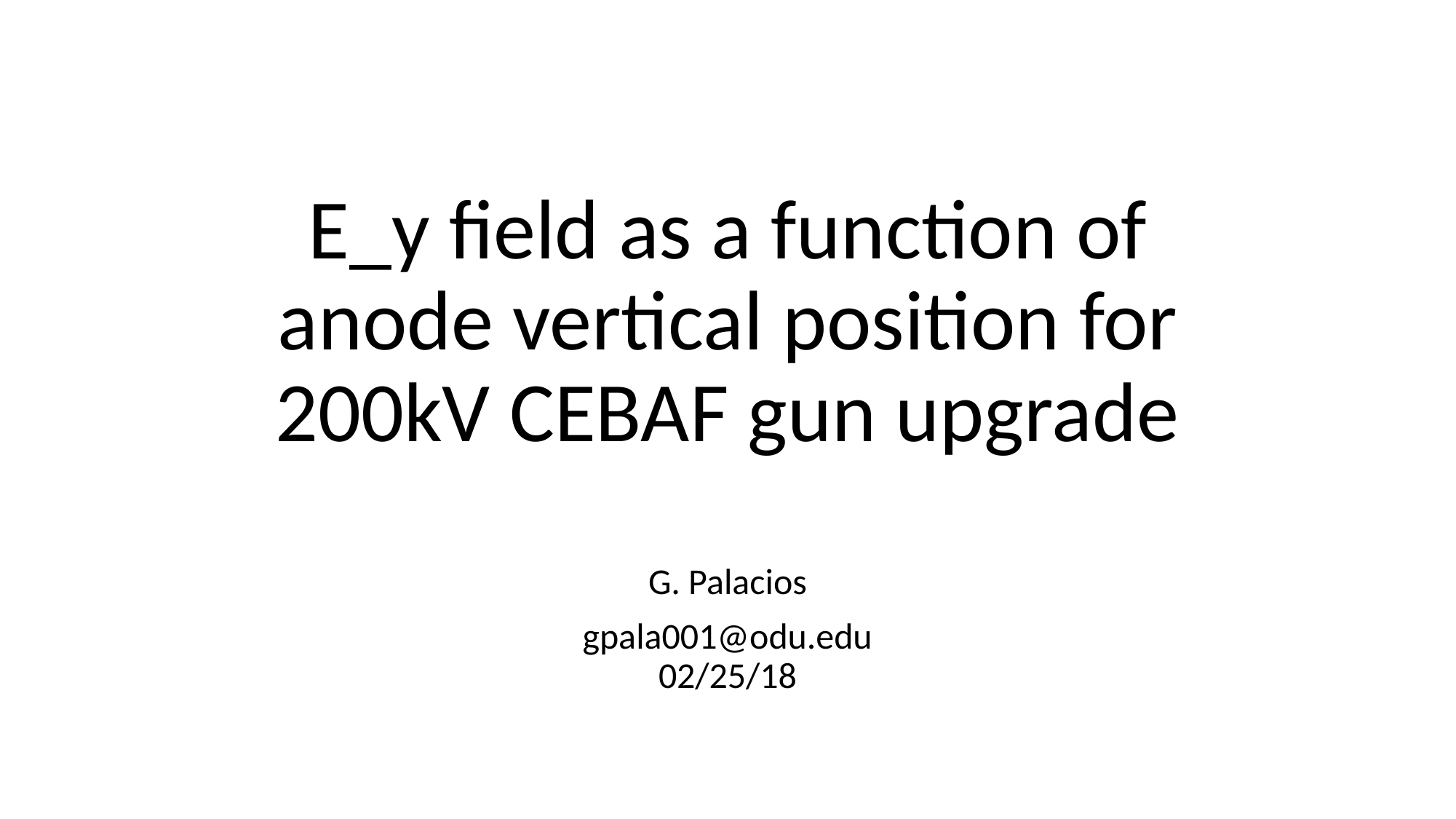

# E_y field as a function of anode vertical position for 200kV CEBAF gun upgrade
G. Palacios
gpala001@odu.edu
02/25/18